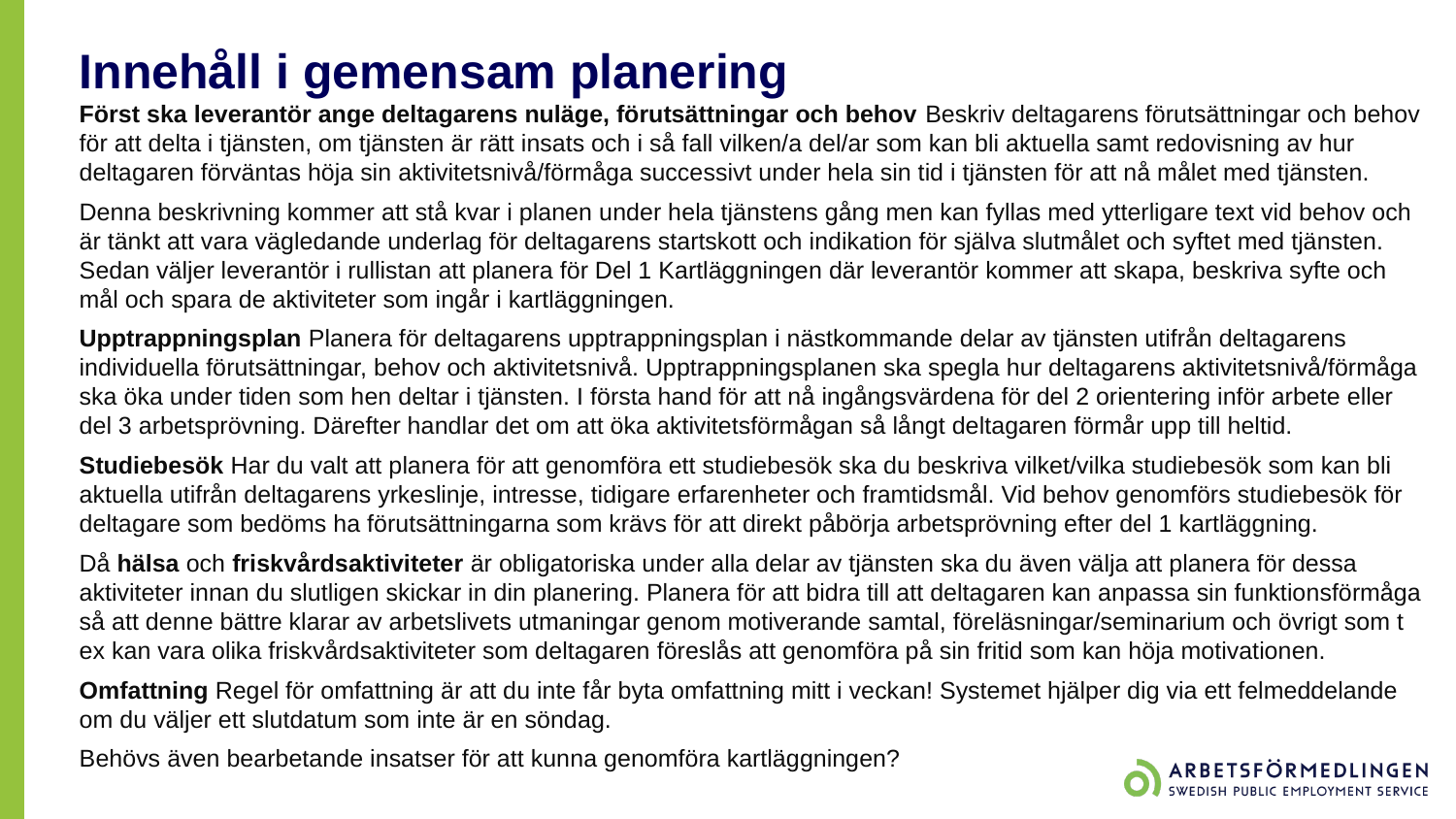

# Innehåll i gemensam planering
Först ska leverantör ange deltagarens nuläge, förutsättningar och behov Beskriv deltagarens förutsättningar och behov för att delta i tjänsten, om tjänsten är rätt insats och i så fall vilken/a del/ar som kan bli aktuella samt redovisning av hur deltagaren förväntas höja sin aktivitetsnivå/förmåga successivt under hela sin tid i tjänsten för att nå målet med tjänsten.
Denna beskrivning kommer att stå kvar i planen under hela tjänstens gång men kan fyllas med ytterligare text vid behov och är tänkt att vara vägledande underlag för deltagarens startskott och indikation för själva slutmålet och syftet med tjänsten. Sedan väljer leverantör i rullistan att planera för Del 1 Kartläggningen där leverantör kommer att skapa, beskriva syfte och mål och spara de aktiviteter som ingår i kartläggningen.
Upptrappningsplan Planera för deltagarens upptrappningsplan i nästkommande delar av tjänsten utifrån deltagarens individuella förutsättningar, behov och aktivitetsnivå. Upptrappningsplanen ska spegla hur deltagarens aktivitetsnivå/förmåga ska öka under tiden som hen deltar i tjänsten. I första hand för att nå ingångsvärdena för del 2 orientering inför arbete eller del 3 arbetsprövning. Därefter handlar det om att öka aktivitetsförmågan så långt deltagaren förmår upp till heltid.
Studiebesök Har du valt att planera för att genomföra ett studiebesök ska du beskriva vilket/vilka studiebesök som kan bli aktuella utifrån deltagarens yrkeslinje, intresse, tidigare erfarenheter och framtidsmål. Vid behov genomförs studiebesök för deltagare som bedöms ha förutsättningarna som krävs för att direkt påbörja arbetsprövning efter del 1 kartläggning.
Då hälsa och friskvårdsaktiviteter är obligatoriska under alla delar av tjänsten ska du även välja att planera för dessa aktiviteter innan du slutligen skickar in din planering. Planera för att bidra till att deltagaren kan anpassa sin funktionsförmåga så att denne bättre klarar av arbetslivets utmaningar genom motiverande samtal, föreläsningar/seminarium och övrigt som t ex kan vara olika friskvårdsaktiviteter som deltagaren föreslås att genomföra på sin fritid som kan höja motivationen.
Omfattning Regel för omfattning är att du inte får byta omfattning mitt i veckan! Systemet hjälper dig via ett felmeddelande om du väljer ett slutdatum som inte är en söndag.
Behövs även bearbetande insatser för att kunna genomföra kartläggningen?